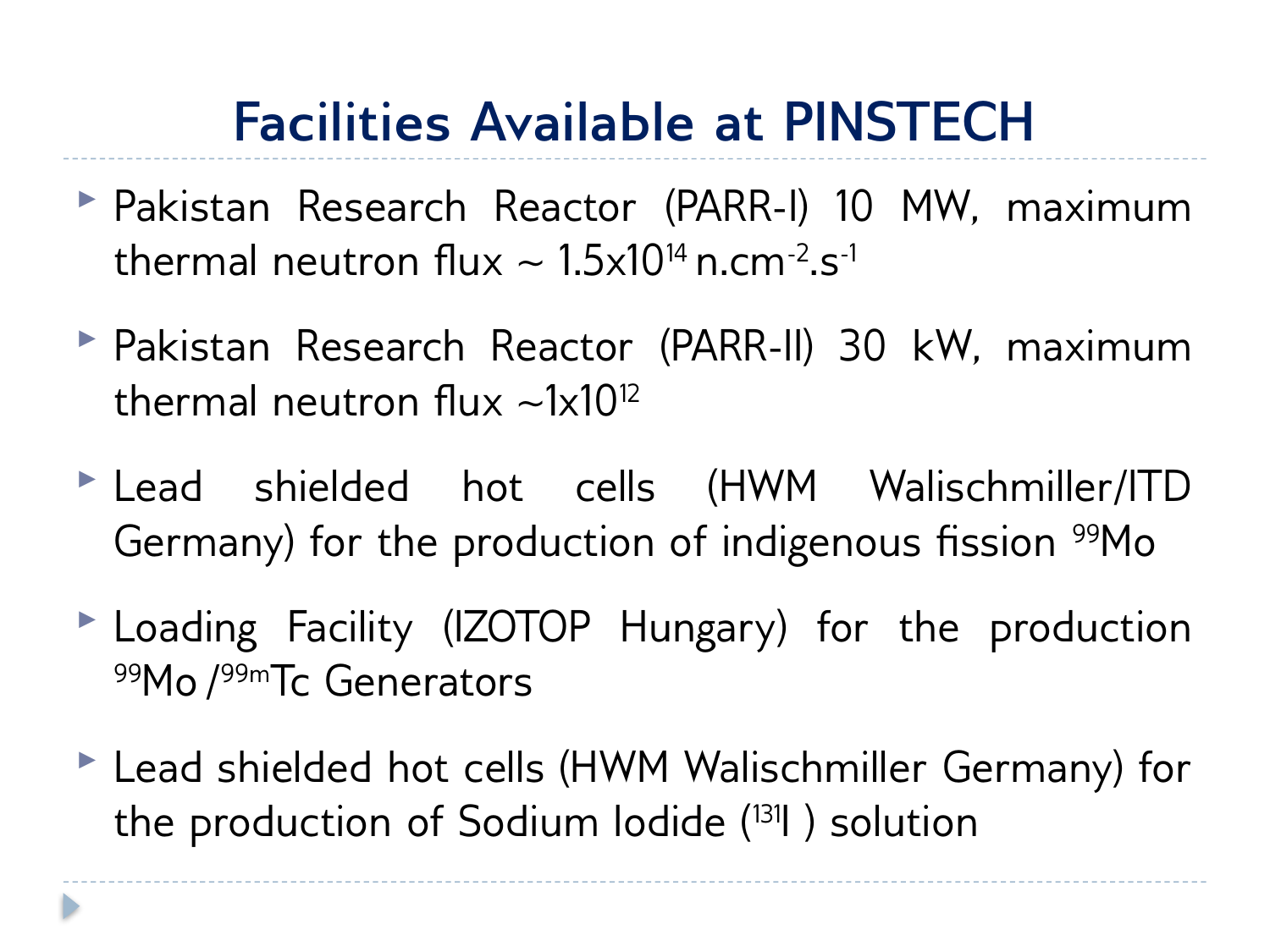

# Facilities Available at PINSTECH
Pakistan Research Reactor (PARR-I) 10 MW, maximum thermal neutron flux ~ 1.5x1014 n.cm-2.s-1
Pakistan Research Reactor (PARR-II) 30 kW, maximum thermal neutron flux ~1x1012
Lead shielded hot cells (HWM Walischmiller/ITD Germany) for the production of indigenous fission 99Mo
Loading Facility (IZOTOP Hungary) for the production 99Mo /99mTc Generators
Lead shielded hot cells (HWM Walischmiller Germany) for the production of Sodium Iodide (131I ) solution